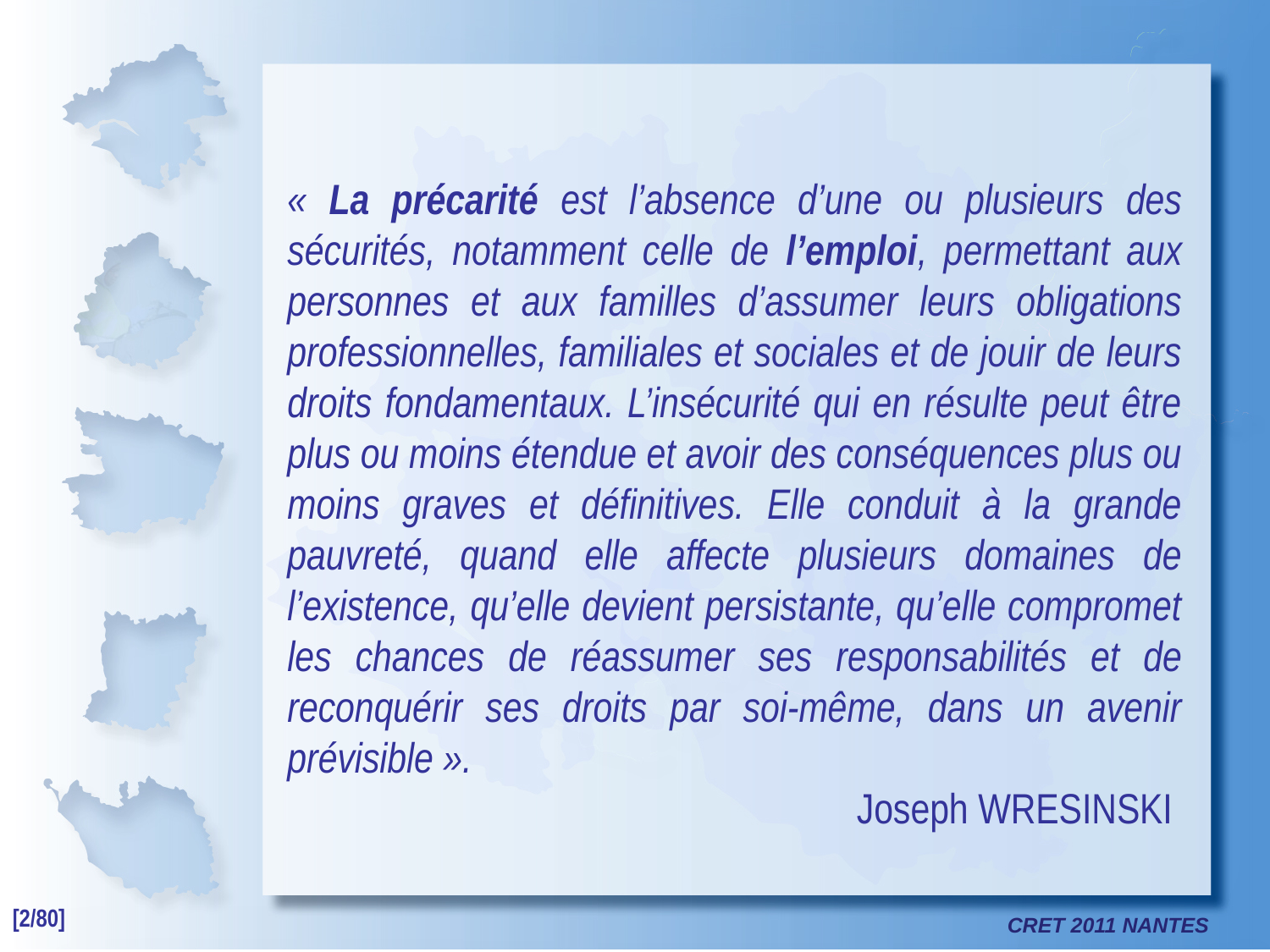

« La précarité est l’absence d’une ou plusieurs des sécurités, notamment celle de l’emploi, permettant aux personnes et aux familles d’assumer leurs obligations professionnelles, familiales et sociales et de jouir de leurs droits fondamentaux. L’insécurité qui en résulte peut être plus ou moins étendue et avoir des conséquences plus ou moins graves et définitives. Elle conduit à la grande pauvreté, quand elle affecte plusieurs domaines de l’existence, qu’elle devient persistante, qu’elle compromet les chances de réassumer ses responsabilités et de reconquérir ses droits par soi-même, dans un avenir prévisible ».
 Joseph WRESINSKI
[2/80]